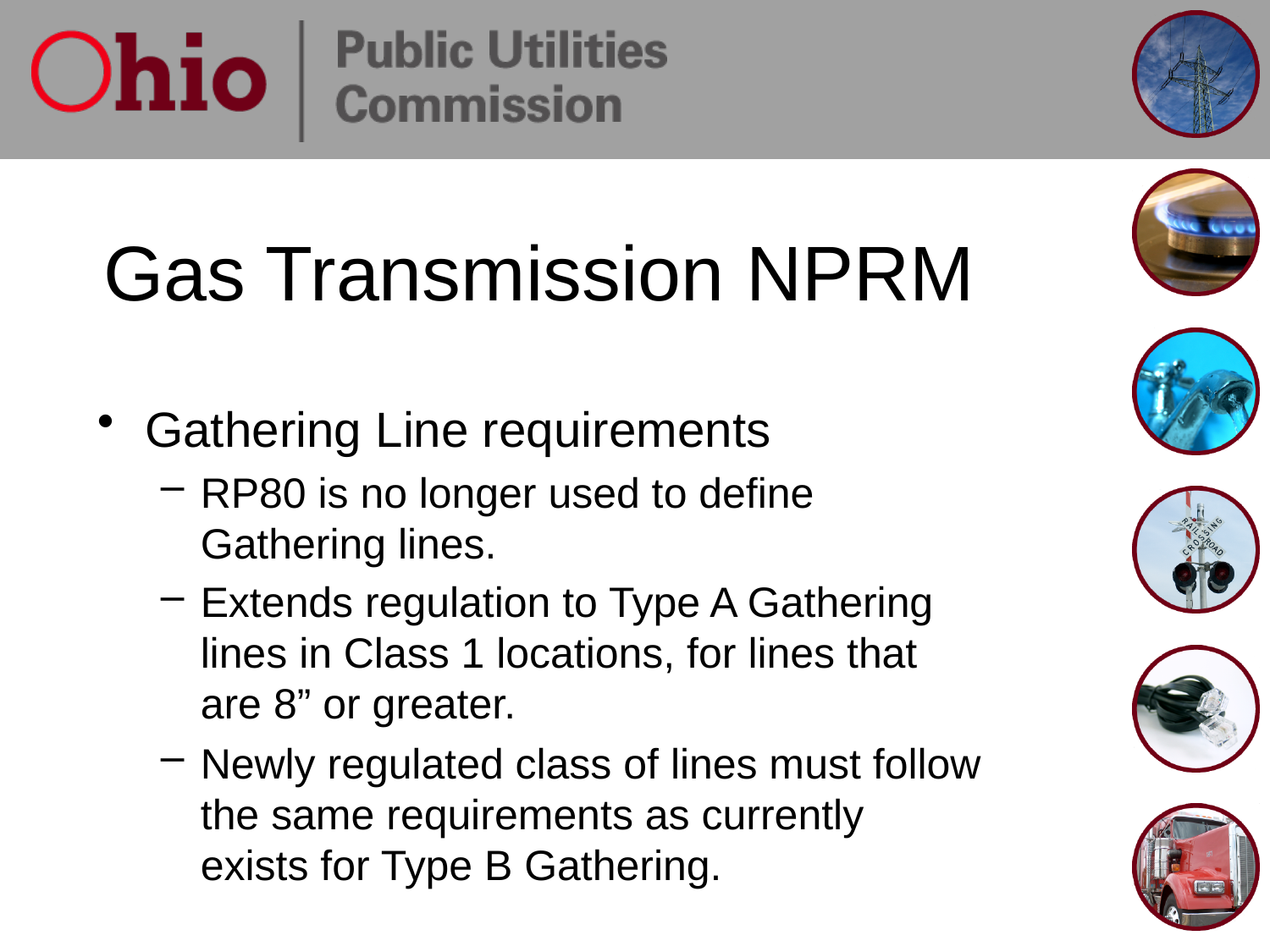

# Gas Transmission NPRM
Gathering Line requirements
RP80 is no longer used to define Gathering lines.
Extends regulation to Type A Gathering lines in Class 1 locations, for lines that are 8” or greater.
Newly regulated class of lines must follow the same requirements as currently exists for Type B Gathering.